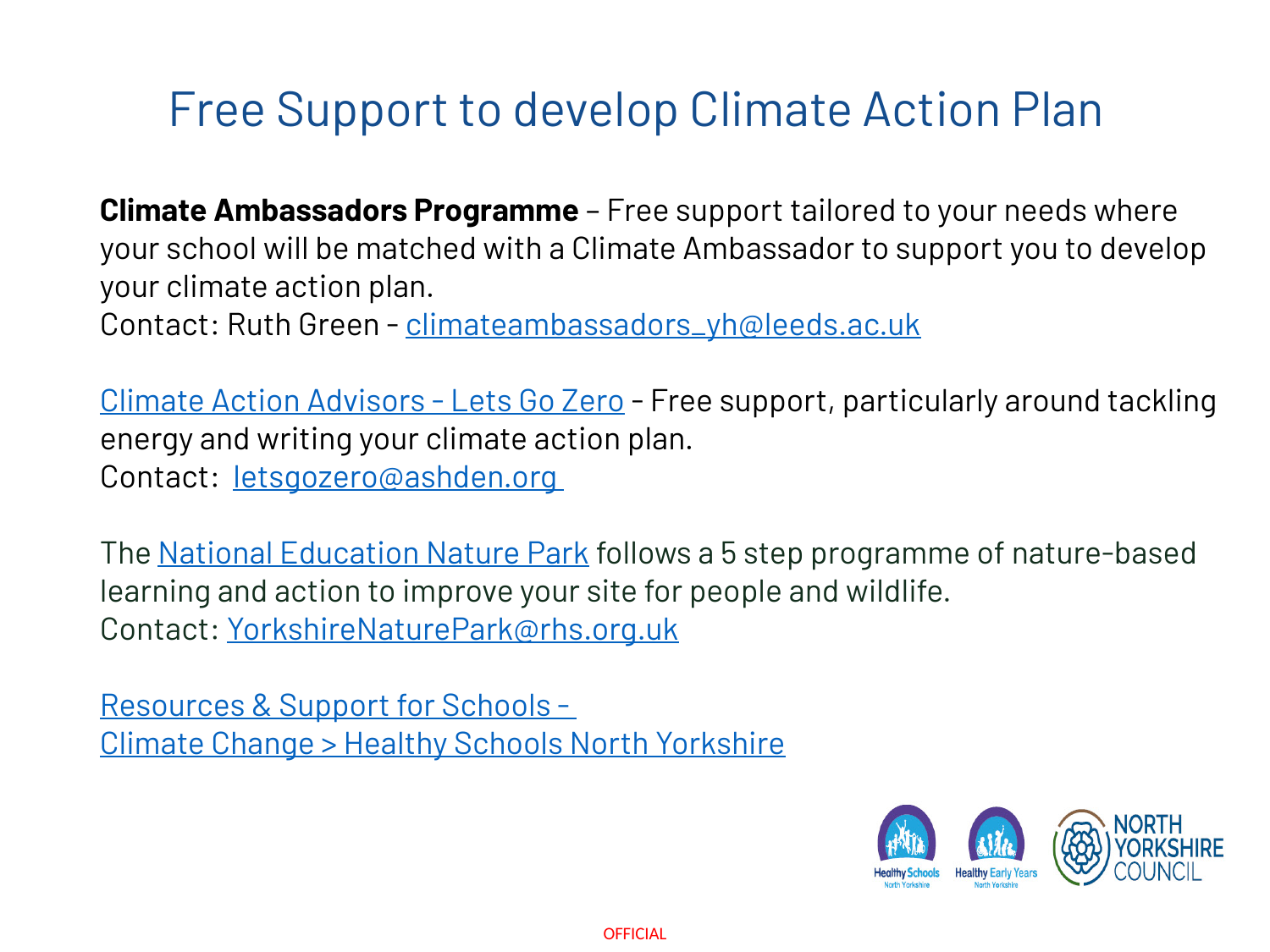

# Free Support to develop Climate Action Plan

Climate Ambassadors Programme – Free support tailored to your needs where your school will be matched with a Climate Ambassador to support you to develop your climate action plan.
Contact: Ruth Green - climateambassadors_yh@leeds.ac.uk

Climate Action Advisors - Lets Go Zero - Free support, particularly around tackling energy and writing your climate action plan.
Contact:  letsgozero@ashden.org

The National Education Nature Park follows a 5 step programme of nature-based learning and action to improve your site for people and wildlife.
Contact: YorkshireNaturePark@rhs.org.uk

Resources & Support for Schools - Climate Change > Healthy Schools North Yorkshire